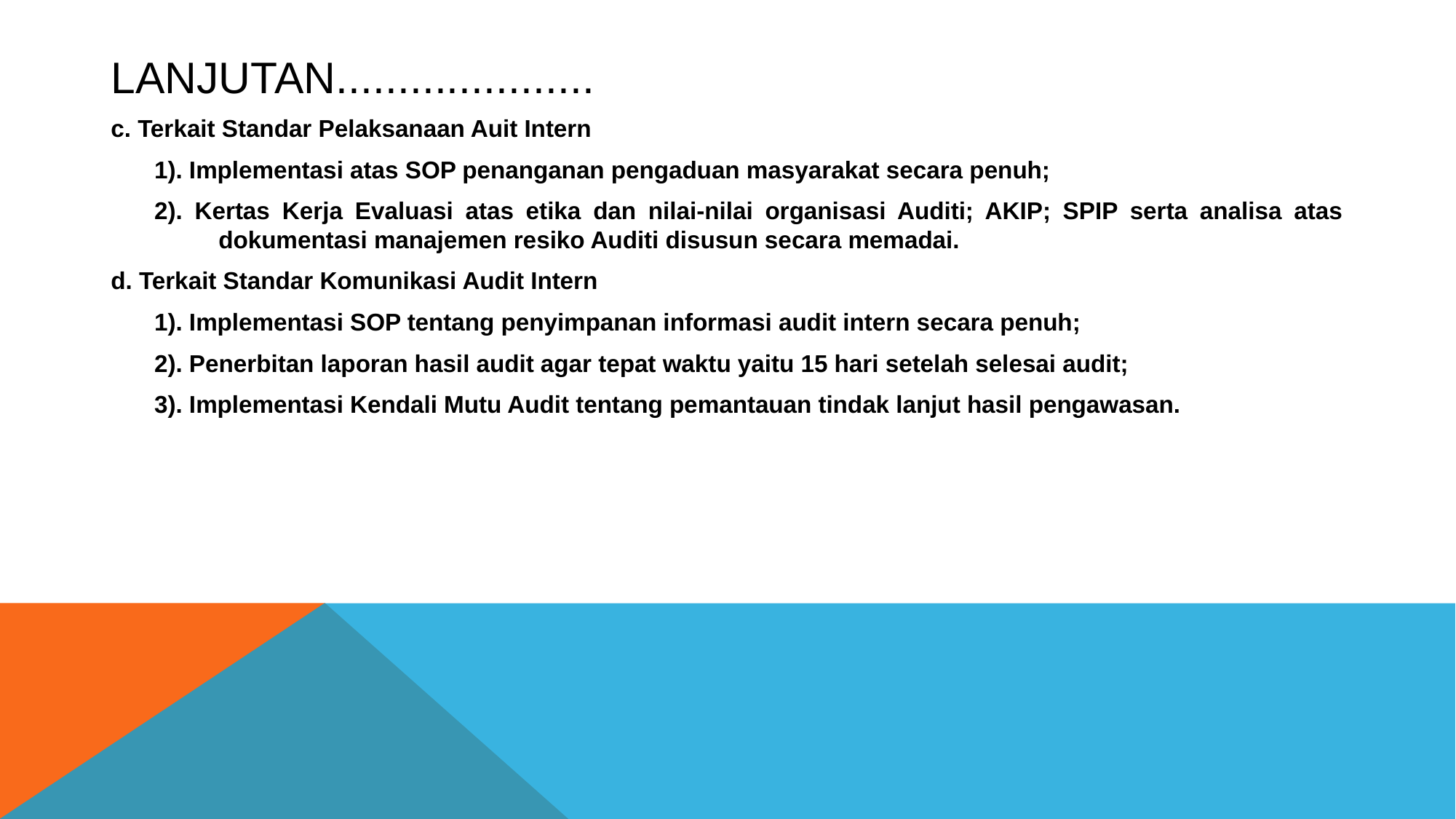

# Lanjutan.....................
c. Terkait Standar Pelaksanaan Auit Intern
1). Implementasi atas SOP penanganan pengaduan masyarakat secara penuh;
2). Kertas Kerja Evaluasi atas etika dan nilai-nilai organisasi Auditi; AKIP; SPIP serta analisa atas dokumentasi manajemen resiko Auditi disusun secara memadai.
d. Terkait Standar Komunikasi Audit Intern
1). Implementasi SOP tentang penyimpanan informasi audit intern secara penuh;
2). Penerbitan laporan hasil audit agar tepat waktu yaitu 15 hari setelah selesai audit;
3). Implementasi Kendali Mutu Audit tentang pemantauan tindak lanjut hasil pengawasan.